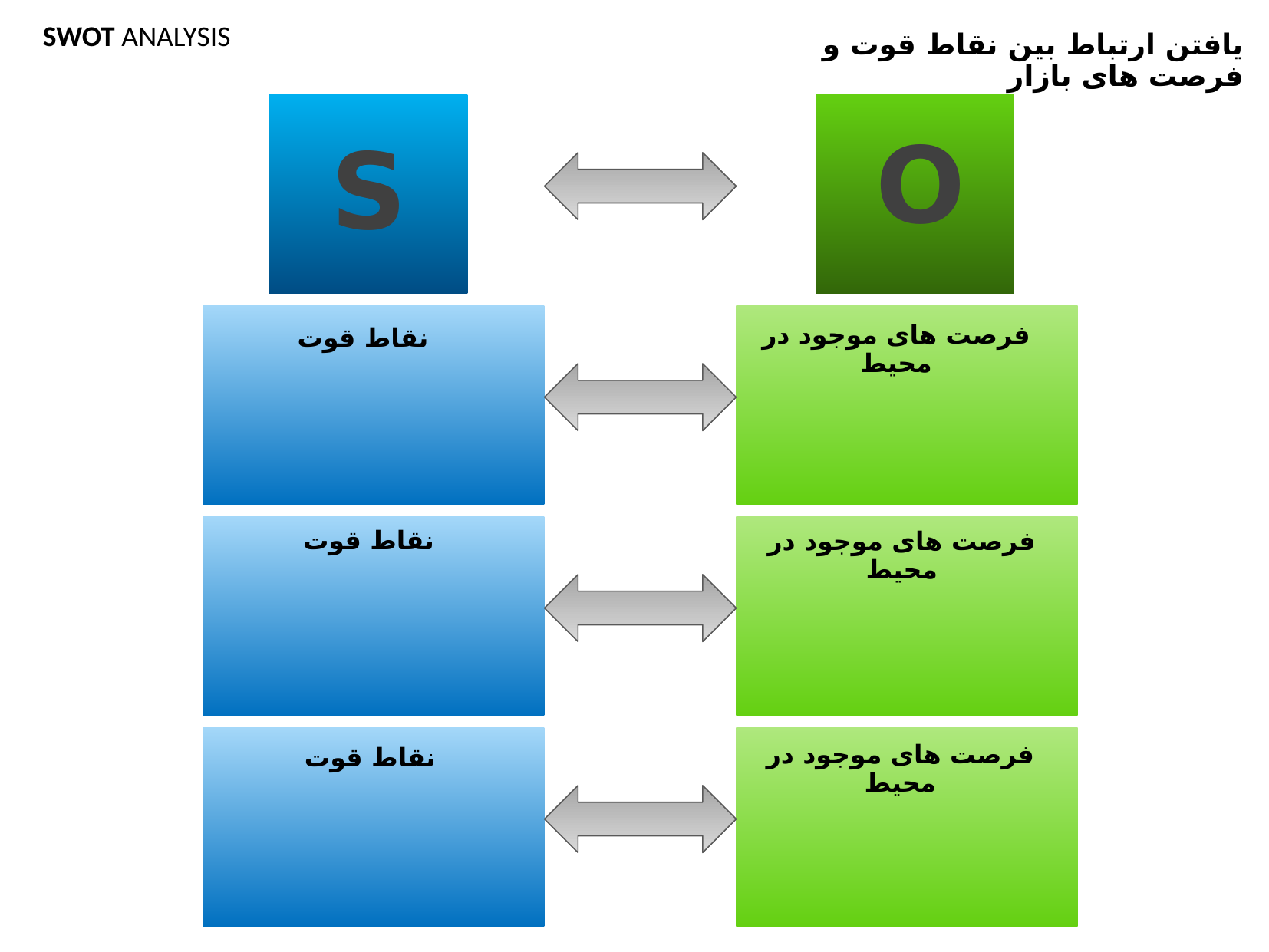

SWOT ANALYSIS
يافتن ارتباط بين نقاط قوت و فرصت های بازار

O
S

فرصت های موجود در محيط
نقاط قوت

نقاط قوت
فرصت های موجود در محيط

فرصت های موجود در محيط
نقاط قوت